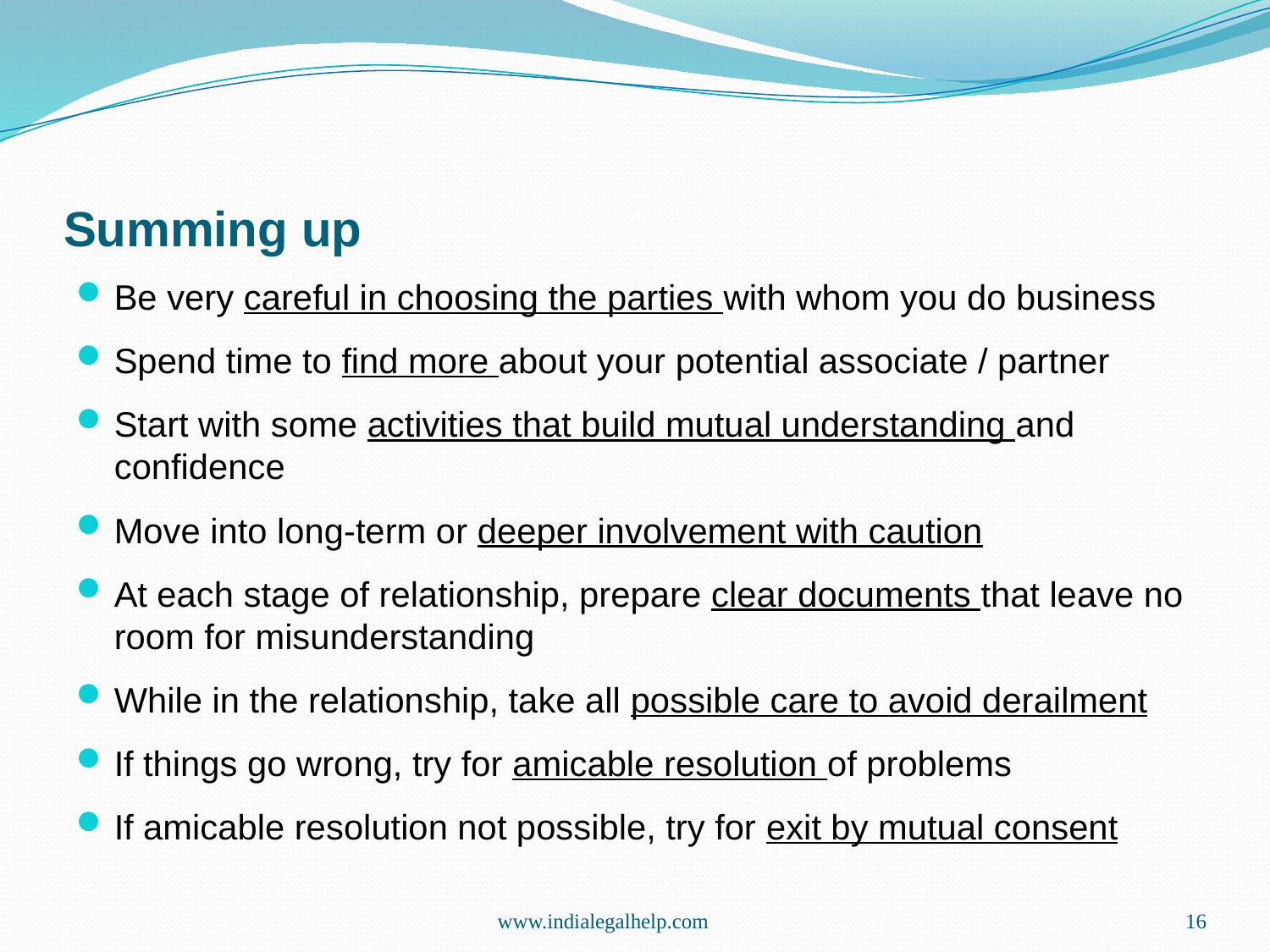

# Summing up
Be very careful in choosing the parties with whom you do business
Spend time to find more about your potential associate / partner
Start with some activities that build mutual understanding and confidence
Move into long-term or deeper involvement with caution
At each stage of relationship, prepare clear documents that leave no room for misunderstanding
While in the relationship, take all possible care to avoid derailment
If things go wrong, try for amicable resolution of problems
If amicable resolution not possible, try for exit by mutual consent
www.indialegalhelp.com
16